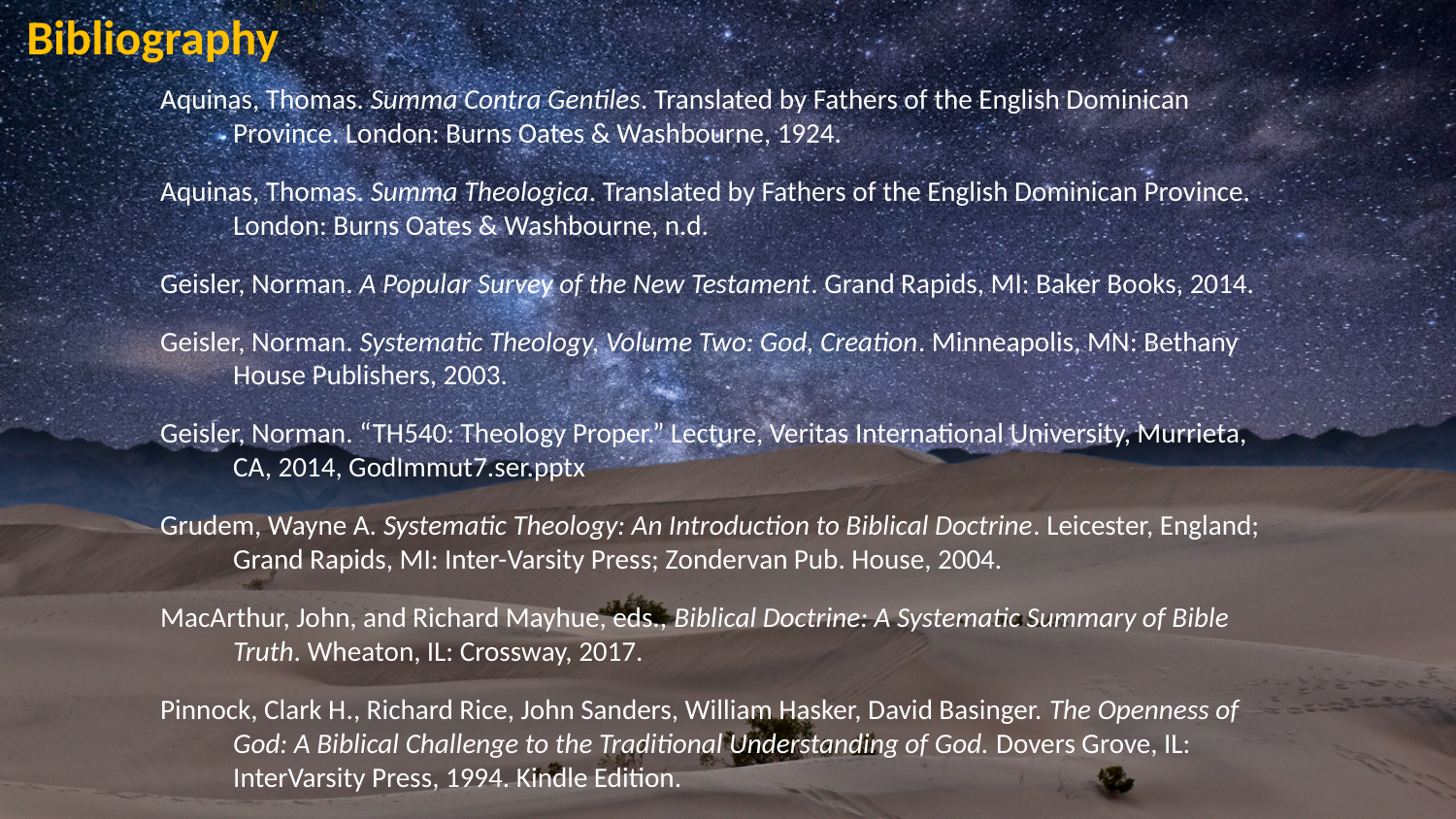

Bibliography
Aquinas, Thomas. Summa Contra Gentiles. Translated by Fathers of the English Dominican Province. London: Burns Oates & Washbourne, 1924.
Aquinas, Thomas. Summa Theologica. Translated by Fathers of the English Dominican Province. London: Burns Oates & Washbourne, n.d.
Geisler, Norman. A Popular Survey of the New Testament. Grand Rapids, MI: Baker Books, 2014.
Geisler, Norman. Systematic Theology, Volume Two: God, Creation. Minneapolis, MN: Bethany House Publishers, 2003.
Geisler, Norman. “TH540: Theology Proper.” Lecture, Veritas International University, Murrieta, CA, 2014, GodImmut7.ser.pptx
Grudem, Wayne A. Systematic Theology: An Introduction to Biblical Doctrine. Leicester, England; Grand Rapids, MI: Inter-Varsity Press; Zondervan Pub. House, 2004.
MacArthur, John, and Richard Mayhue, eds., Biblical Doctrine: A Systematic Summary of Bible Truth. Wheaton, IL: Crossway, 2017.
Pinnock, Clark H., Richard Rice, John Sanders, William Hasker, David Basinger. The Openness of God: A Biblical Challenge to the Traditional Understanding of God. Dovers Grove, IL: InterVarsity Press, 1994. Kindle Edition.